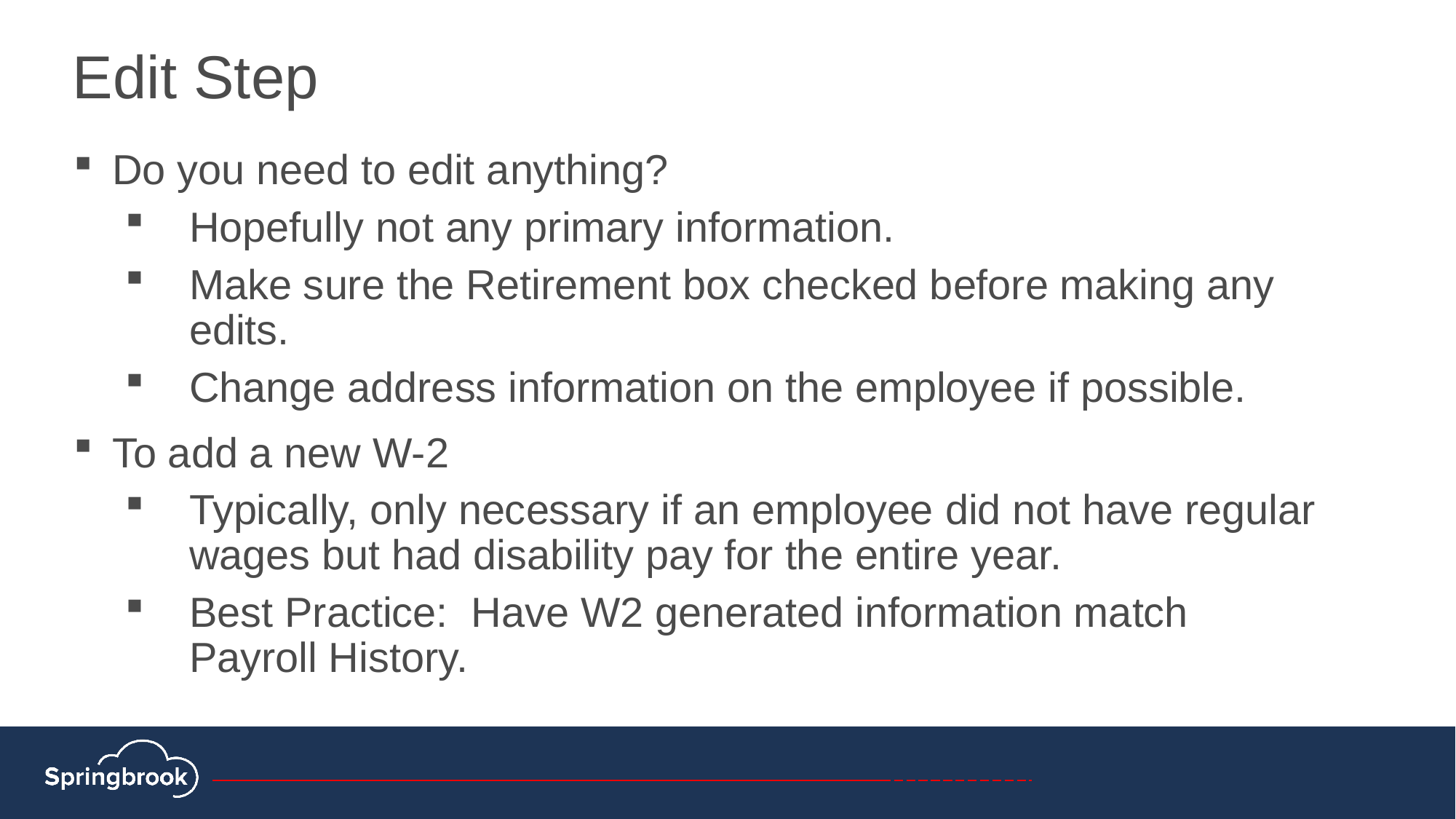

# Edit Step
Do you need to edit anything?
Hopefully not any primary information.
Make sure the Retirement box checked before making any edits.
Change address information on the employee if possible.
To add a new W-2
Typically, only necessary if an employee did not have regular wages but had disability pay for the entire year.
Best Practice:  Have W2 generated information match Payroll History.